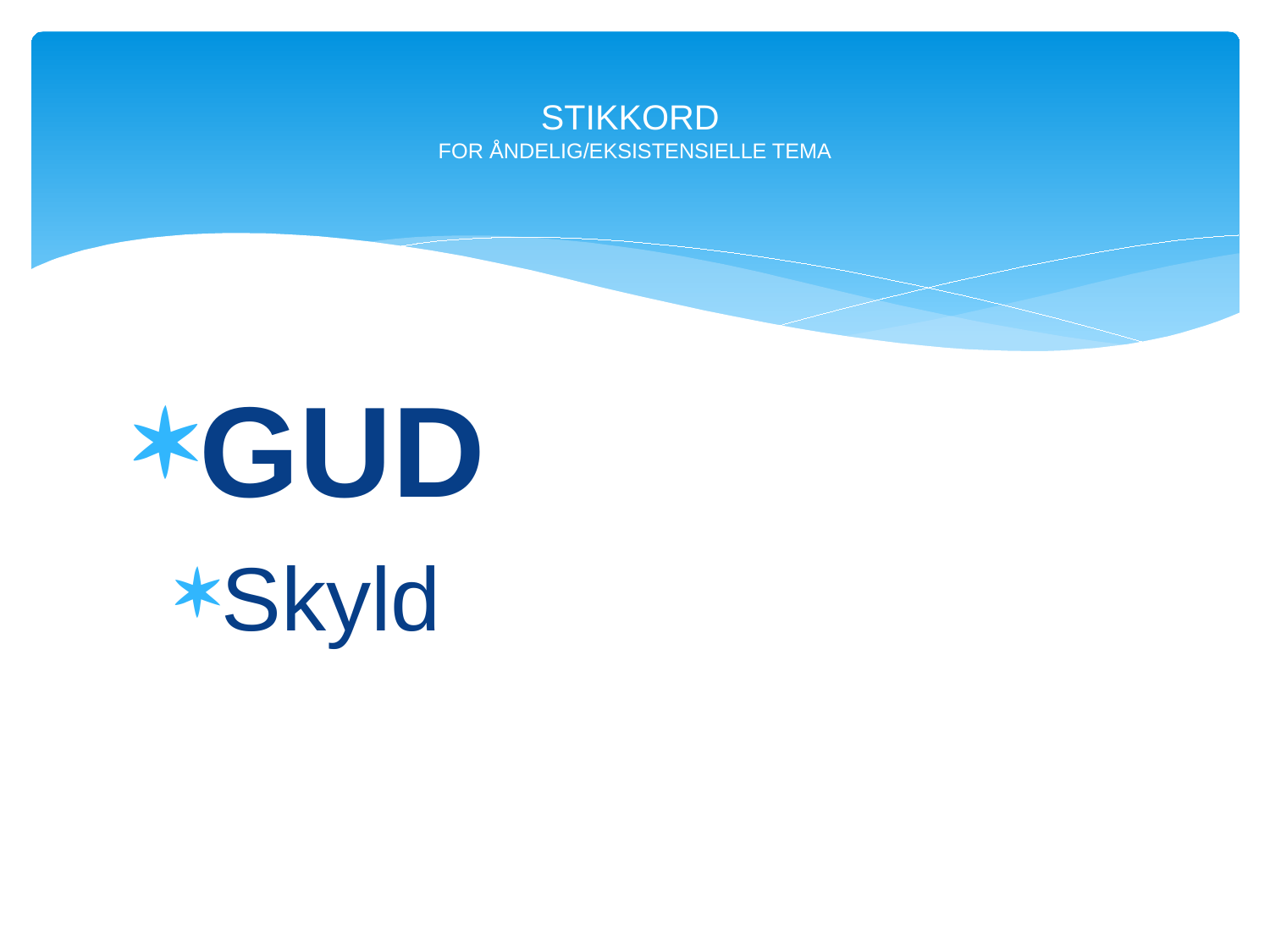

# STIKKORD FOR ÅNDELIG/EKSISTENSIELLE TEMA

GUD
Skyld